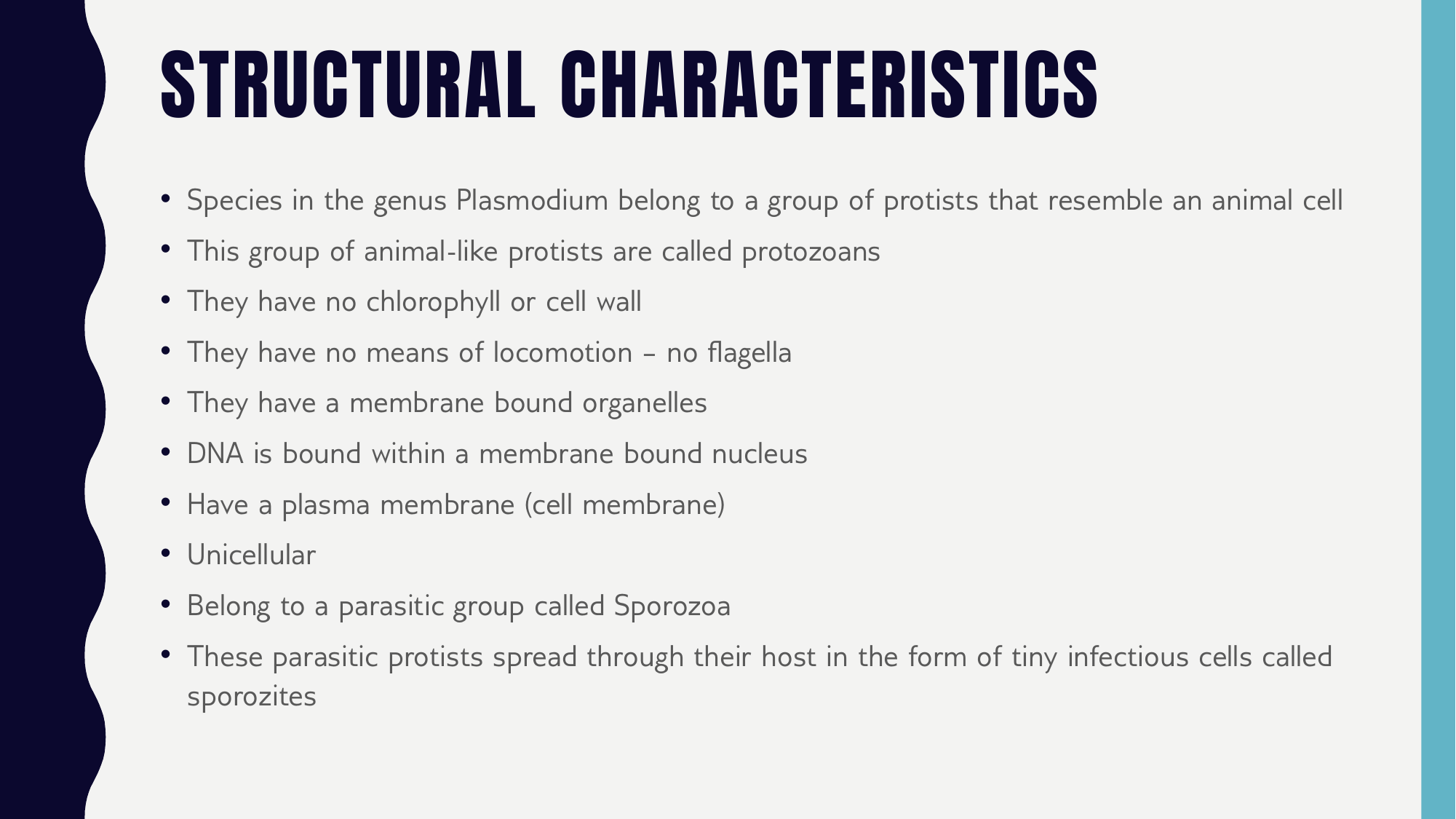

# Structural Characteristics
Species in the genus Plasmodium belong to a group of protists that resemble an animal cell
This group of animal-like protists are called protozoans
They have no chlorophyll or cell wall
They have no means of locomotion – no flagella
They have a membrane bound organelles
DNA is bound within a membrane bound nucleus
Have a plasma membrane (cell membrane)
Unicellular
Belong to a parasitic group called Sporozoa
These parasitic protists spread through their host in the form of tiny infectious cells called sporozites